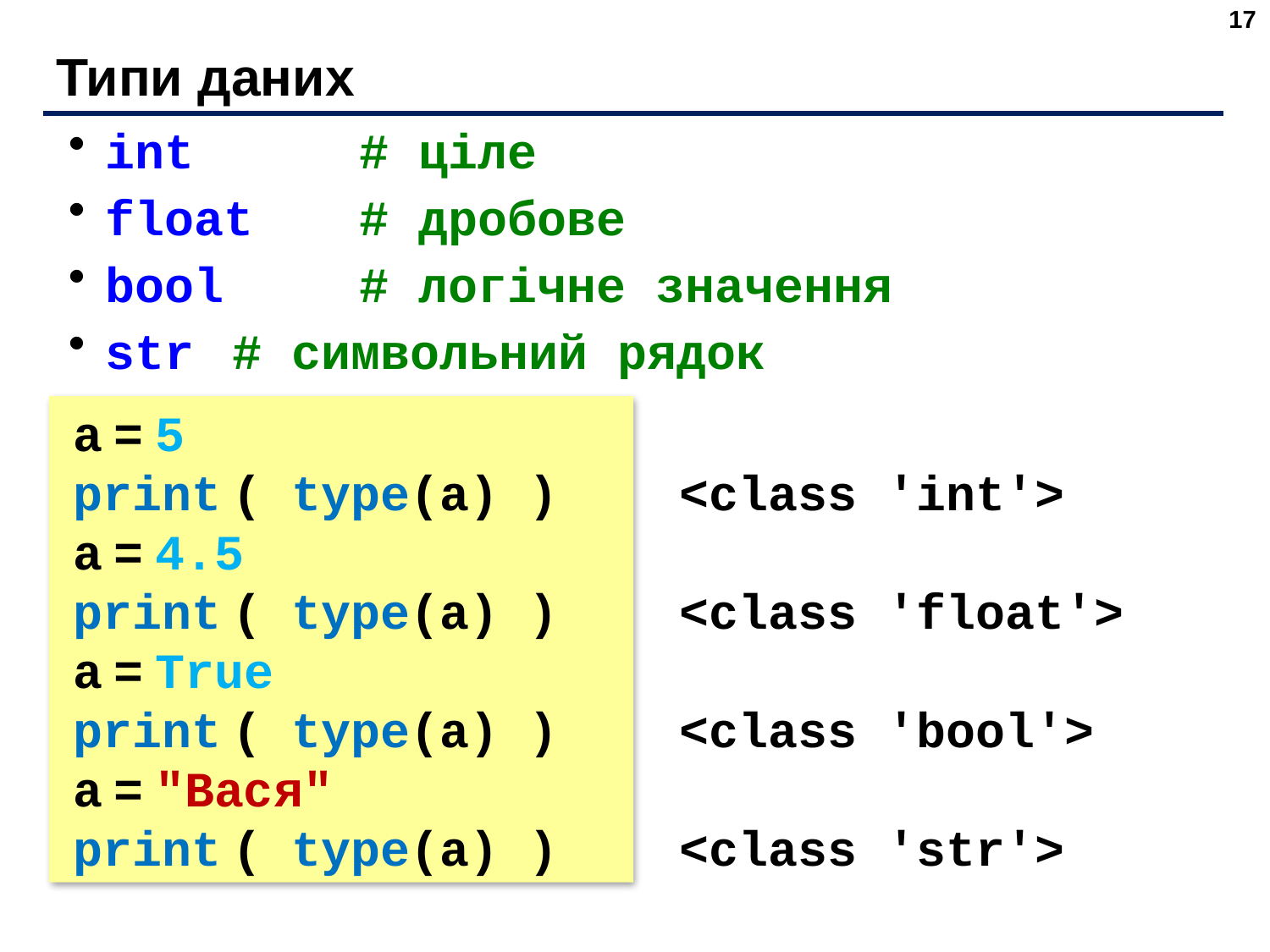

17
# Типи даних
int	 	# ціле
float 	# дробове
bool   	# логічне значення
str 	# символьний рядок
a = 5
print ( type(a) )
a = 4.5
print ( type(a) )
a = True
print ( type(a) )
a = "Вася"
print ( type(a) )

<class 'int'>

<class 'float'>

<class 'bool'>

<class 'str'>